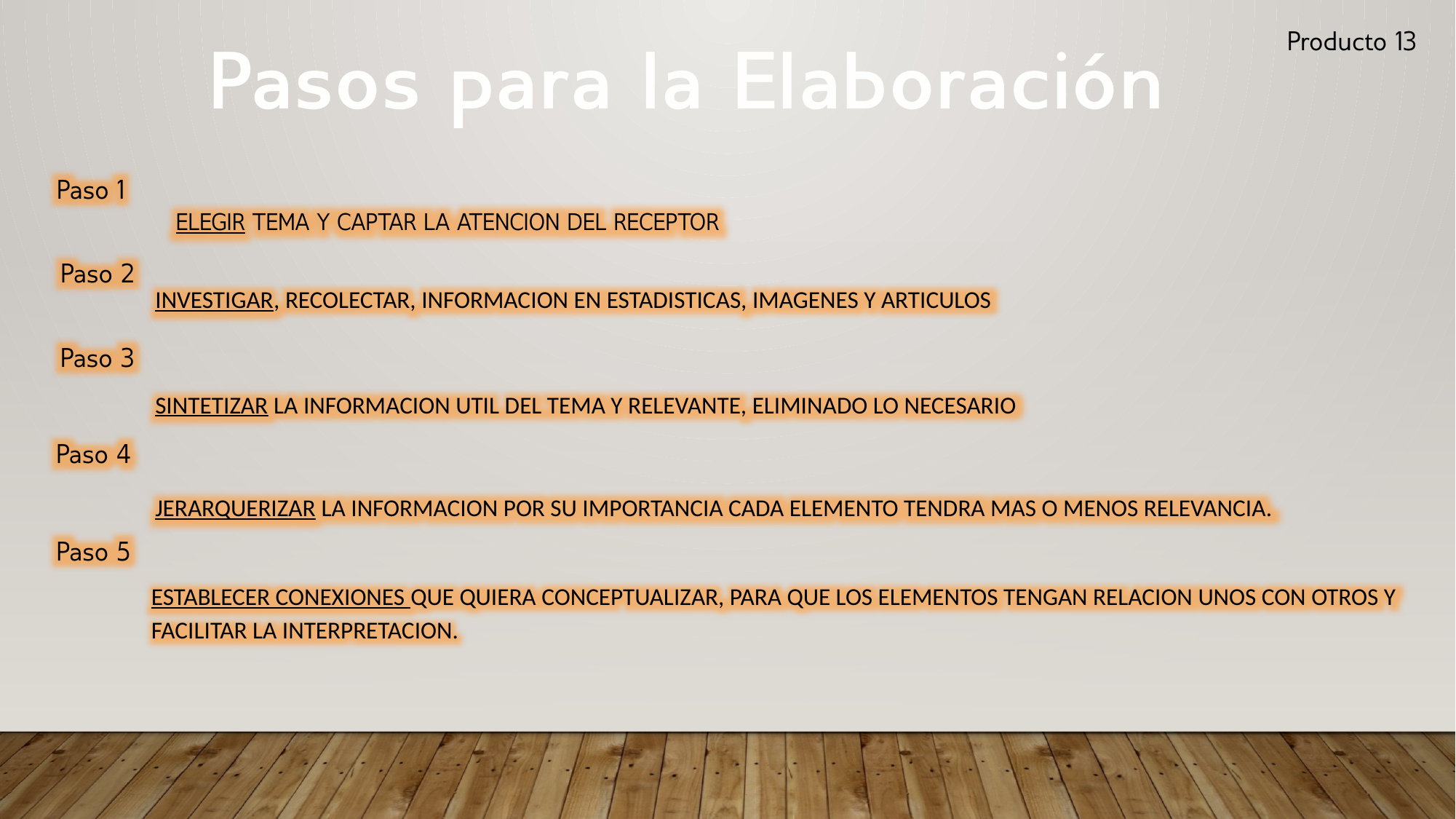

Producto 13
Pasos para la Elaboración
Paso 1
ELEGIR TEMA Y CAPTAR LA ATENCION DEL RECEPTOR
Paso 2
INVESTIGAR, RECOLECTAR, INFORMACION EN ESTADISTICAS, IMAGENES Y ARTICULOS
Paso 3
SINTETIZAR LA INFORMACION UTIL DEL TEMA Y RELEVANTE, ELIMINADO LO NECESARIO
Paso 4
JERARQUERIZAR LA INFORMACION POR SU IMPORTANCIA CADA ELEMENTO TENDRA MAS O MENOS RELEVANCIA.
Paso 5
ESTABLECER CONEXIONES QUE QUIERA CONCEPTUALIZAR, PARA QUE LOS ELEMENTOS TENGAN RELACION UNOS CON OTROS Y FACILITAR LA INTERPRETACION.